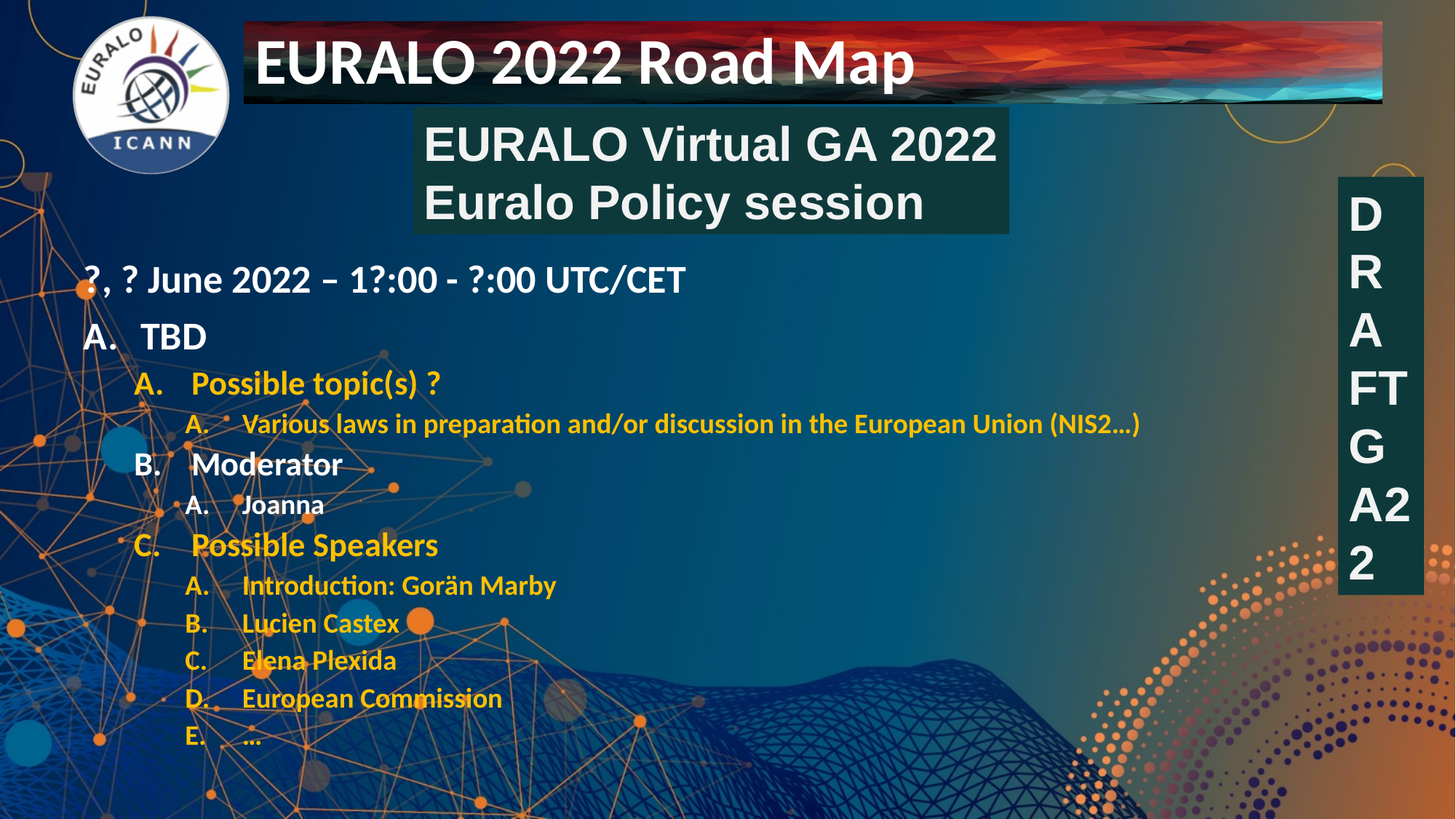

# EURALO 2022 Road Map
EURALO Virtual GA 2022
Euralo Policy session

DRAFTGA22
?, ? June 2022 – 1?:00 - ?:00 UTC/CET
TBD
Possible topic(s) ?
Various laws in preparation and/or discussion in the European Union (NIS2…)
Moderator
Joanna
Possible Speakers
Introduction: Gorän Marby
Lucien Castex
Elena Plexida
European Commission
…